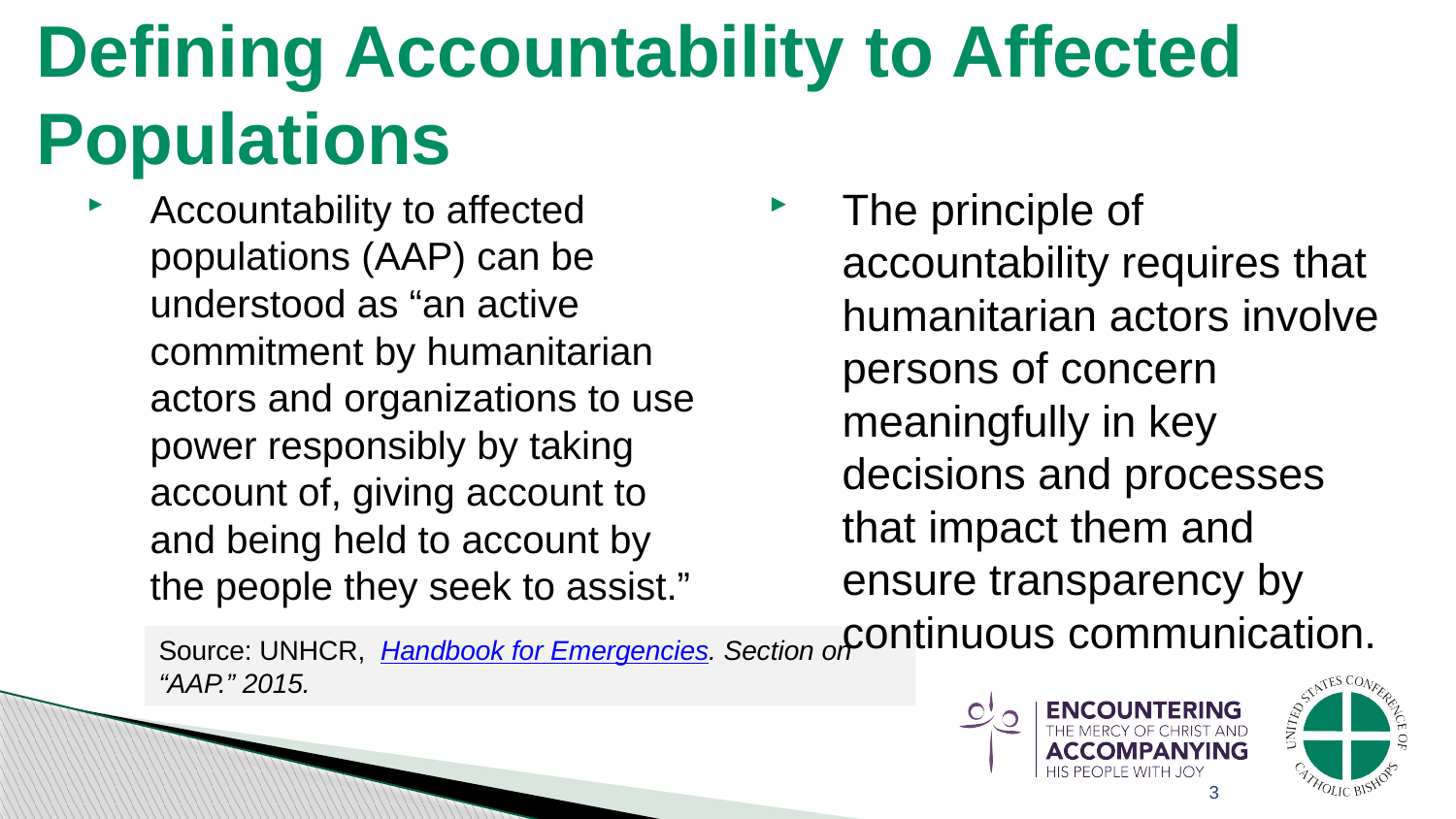

# Defining Accountability to Affected Populations
The principle of accountability requires that humanitarian actors involve persons of concern meaningfully in key decisions and processes that impact them and ensure transparency by continuous communication.

Accountability to affected populations (AAP) can be understood as “an active commitment by humanitarian actors and organizations to use power responsibly by taking account of, giving account to and being held to account by the people they seek to assist.”

Source: UNHCR,  Handbook for Emergencies. Section on “AAP.” 2015.
3